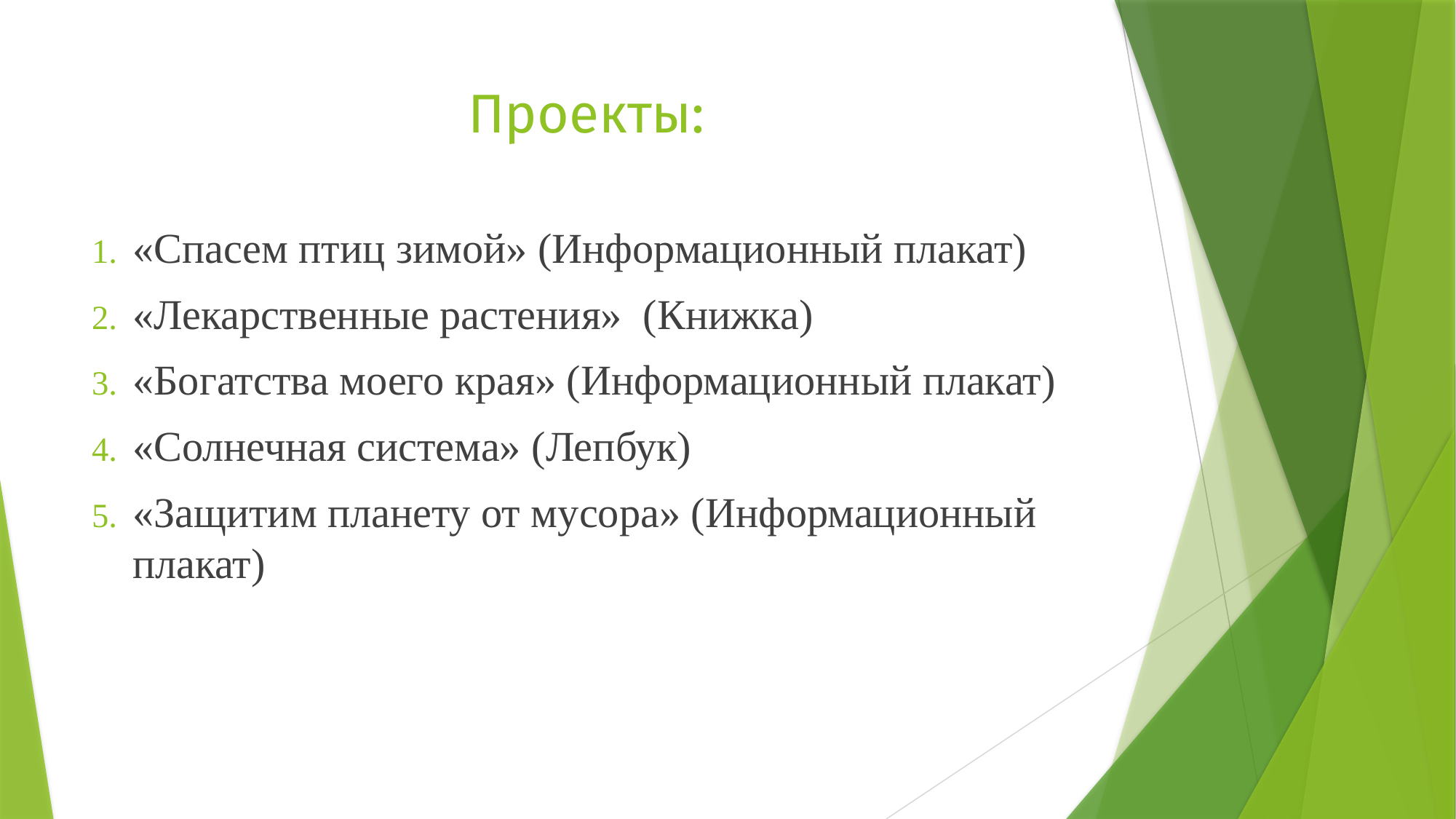

# Проекты:
«Спасем птиц зимой» (Информационный плакат)
«Лекарственные растения»  (Книжка)
«Богатства моего края» (Информационный плакат)
«Солнечная система» (Лепбук)
«Защитим планету от мусора» (Информационный плакат)